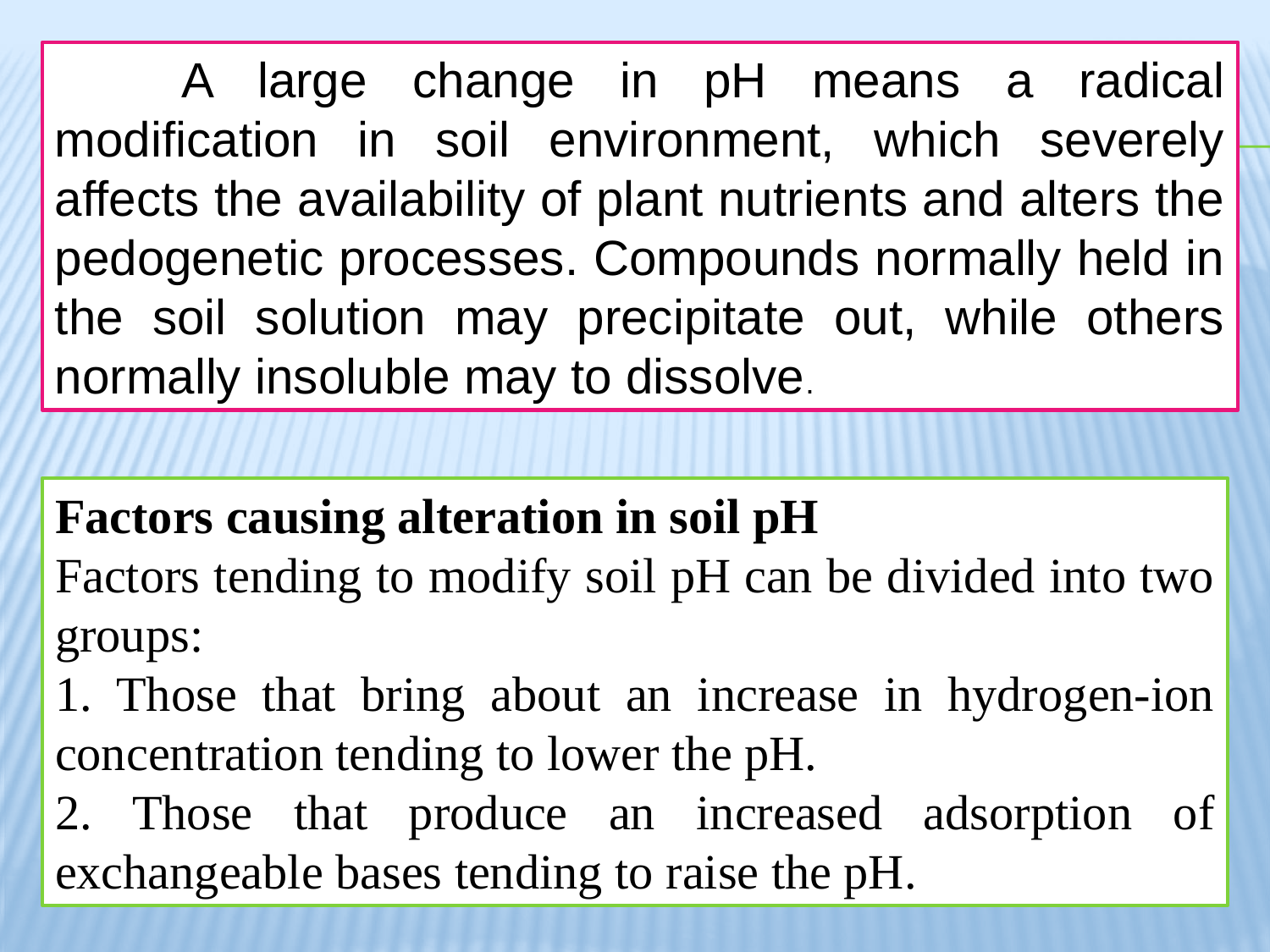

A large change in pH means a radical modification in soil environment, which severely affects the availability of plant nutrients and alters the pedogenetic processes. Compounds normally held in the soil solution may precipitate out, while others normally insoluble may to dissolve.
Factors causing alteration in soil pH
Factors tending to modify soil pH can be divided into two groups:
1. Those that bring about an increase in hydrogen-ion concentration tending to lower the pH.
2. Those that produce an increased adsorption of exchangeable bases tending to raise the pH.